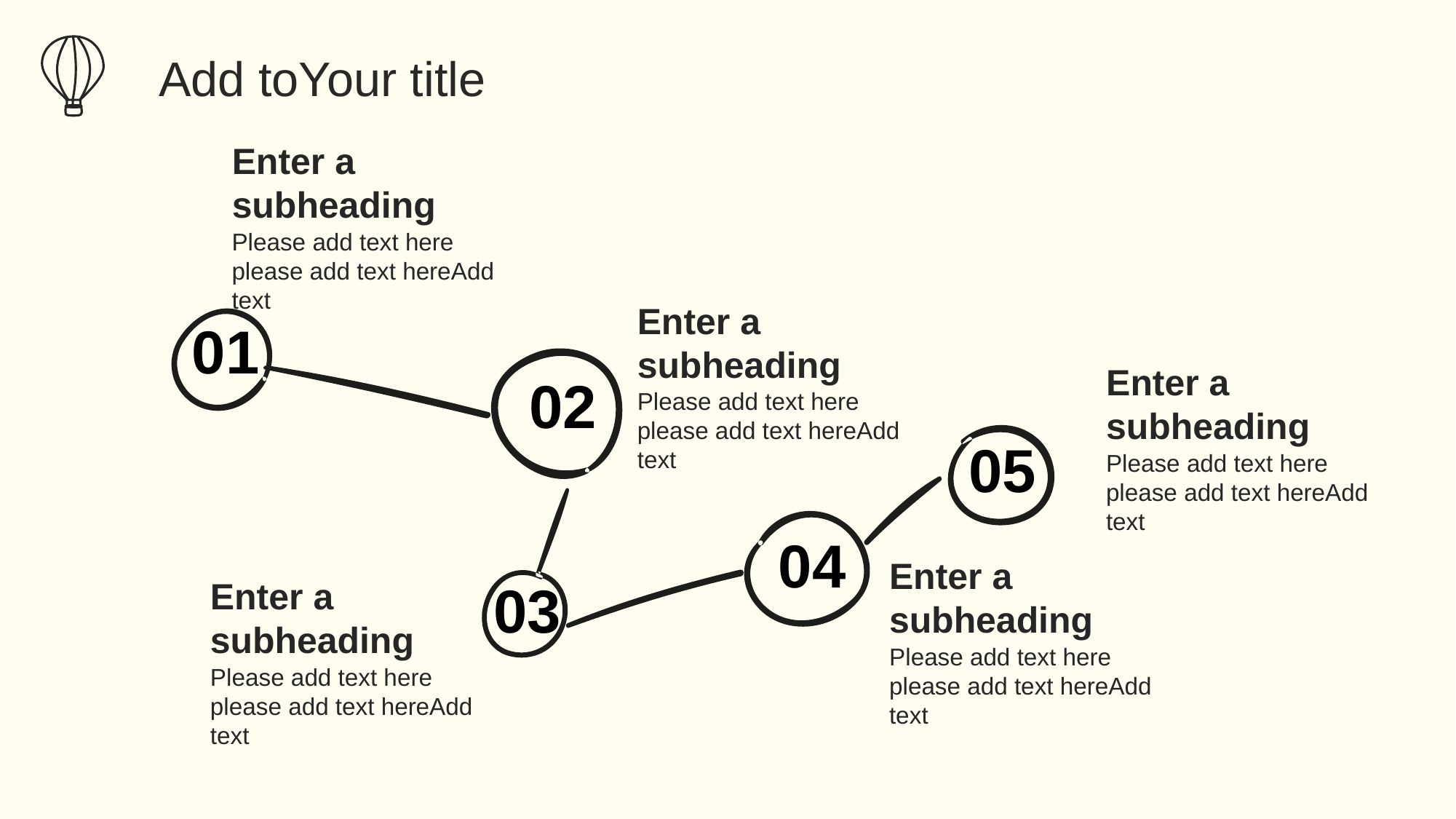

Add toYour title
Enter a subheading
Please add text here please add text hereAdd text
Enter a subheading

01

02
Enter a subheading

Please add text here please add text hereAdd text

05
Please add text here please add text hereAdd text

03

04
Enter a subheading
Enter a subheading

Please add text here please add text hereAdd text
Please add text here please add text hereAdd text